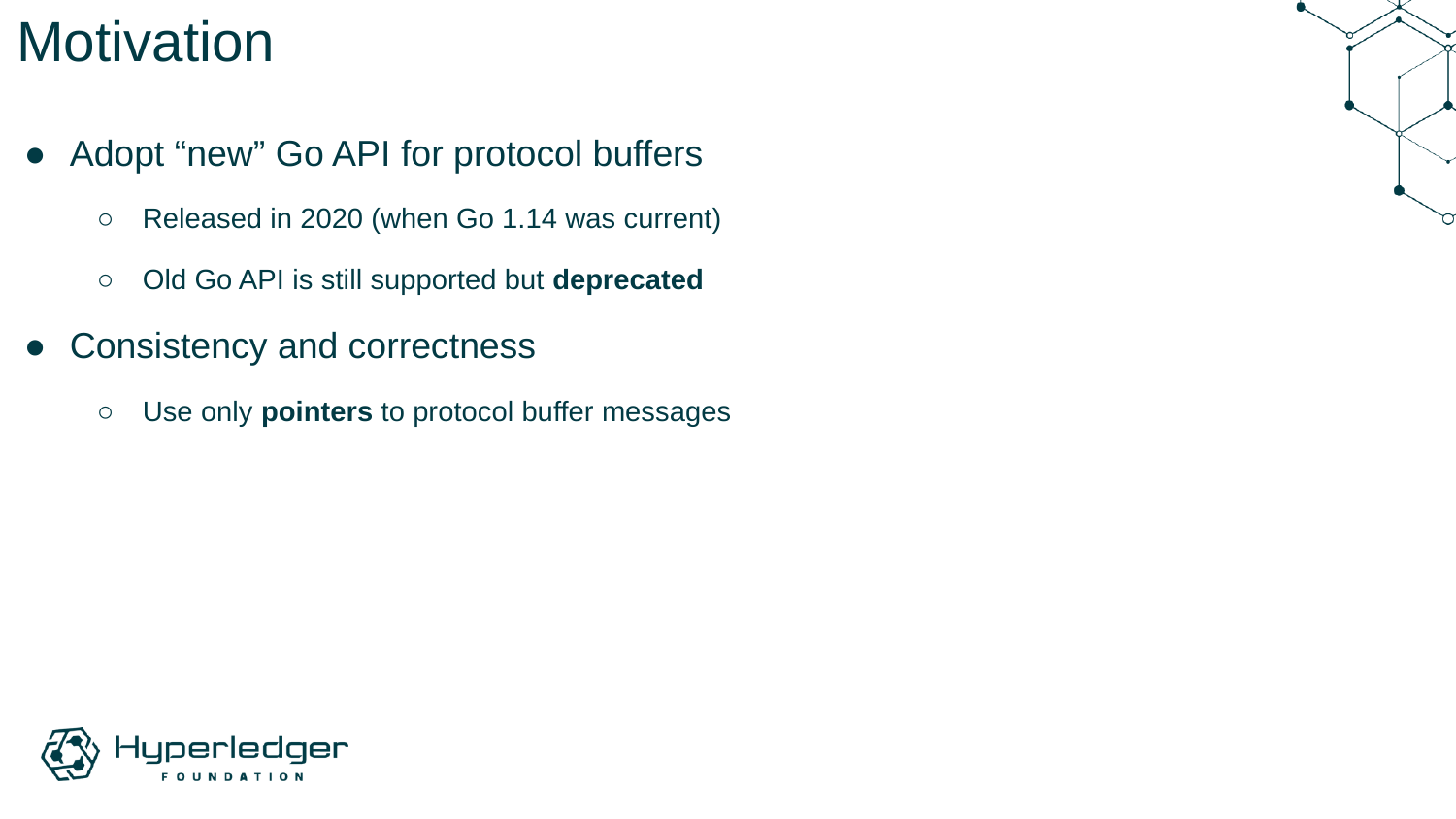

# Motivation
Adopt “new” Go API for protocol buffers
Released in 2020 (when Go 1.14 was current)
Old Go API is still supported but deprecated
Consistency and correctness
Use only pointers to protocol buffer messages